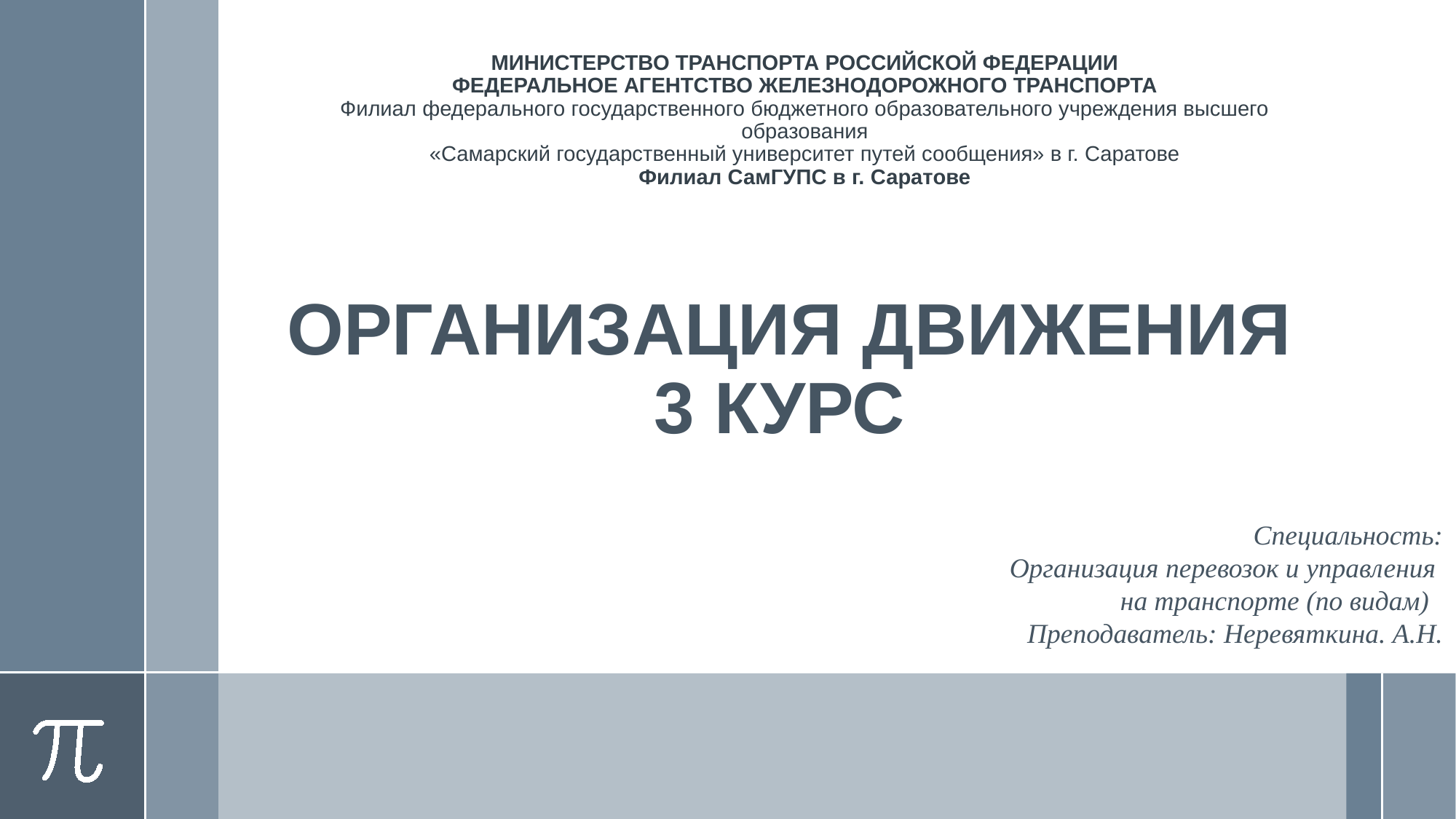

# МИНИСТЕРСТВО ТРАНСПОРТА РОССИЙСКОЙ ФЕДЕРАЦИИ ФЕДЕРАЛЬНОЕ АГЕНТСТВО ЖЕЛЕЗНОДОРОЖНОГО ТРАНСПОРТА Филиал федерального государственного бюджетного образовательного учреждения высшего образования «Самарский государственный университет путей сообщения» в г. Саратове Филиал СамГУПС в г. Саратове
ОРГАНИЗАЦИЯ ДВИЖЕНИЯ
3 КУРС
Специальность:
Организация перевозок и управления
на транспорте (по видам) ​ ​
Преподаватель:​ Неревяткина. А.Н.